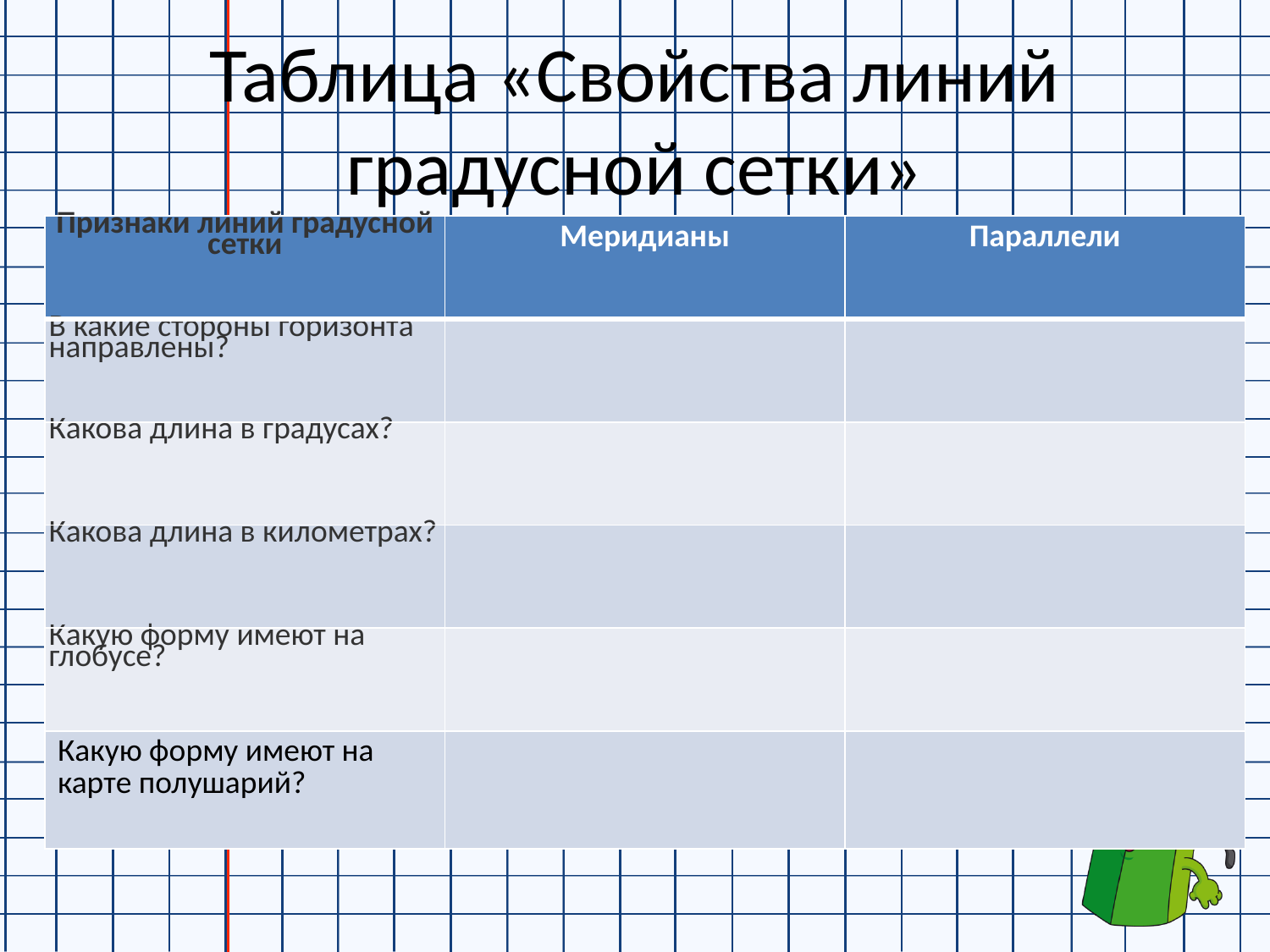

# Таблица «Свойства линий градусной сетки»
| Признаки линий градусной сетки | Меридианы | Параллели |
| --- | --- | --- |
| В какие стороны горизонта направлены? |  |  |
| Какова длина в градусах? |  |  |
| Какова длина в километрах? |  |  |
| Какую форму имеют на глобусе? |  |  |
| Какую форму имеют на карте полушарий? |  |  |